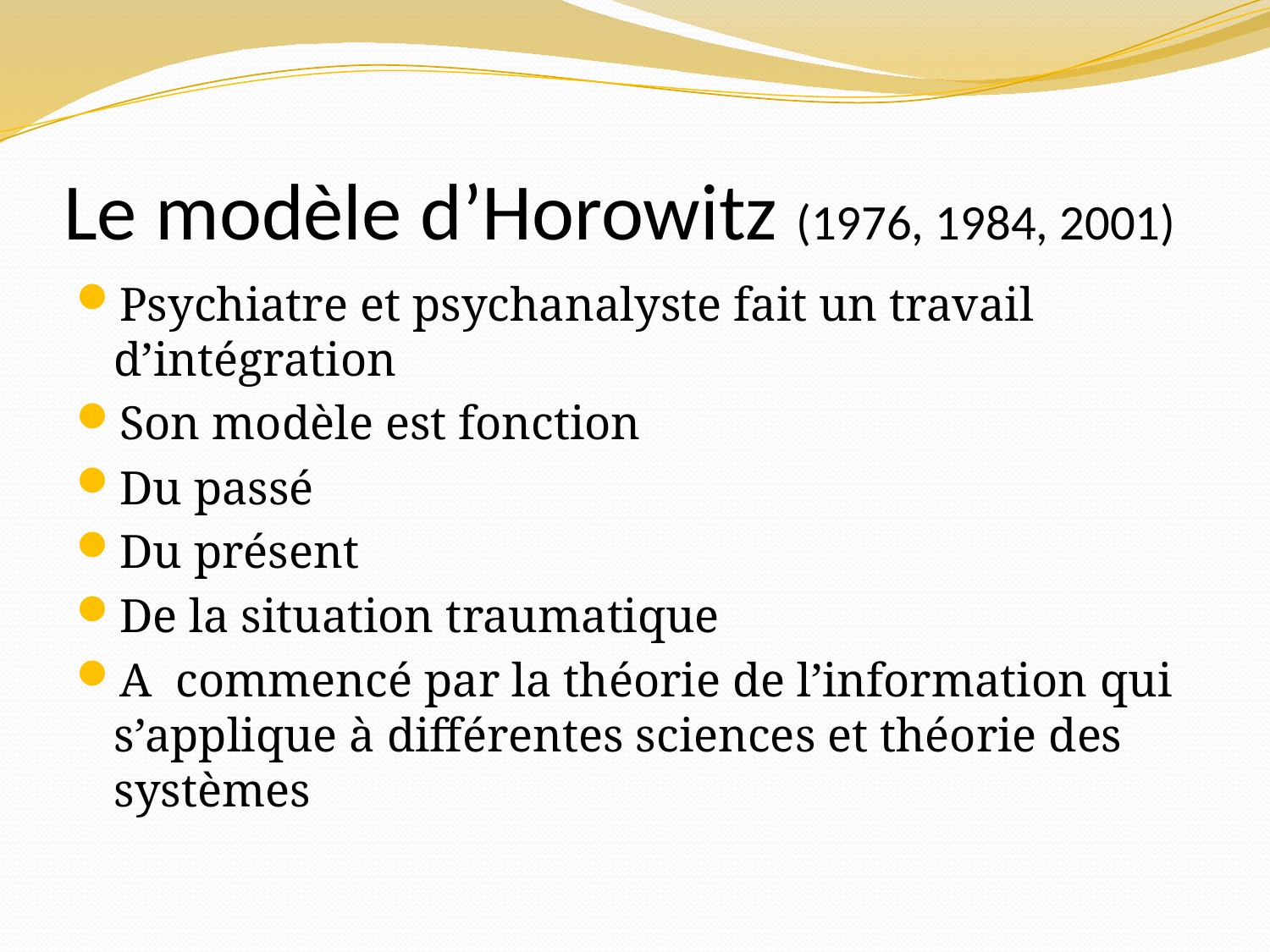

# Le modèle d’Horowitz (1976, 1984, 2001)
Psychiatre et psychanalyste fait un travail d’intégration
Son modèle est fonction
Du passé
Du présent
De la situation traumatique
A  commencé par la théorie de l’information qui s’applique à différentes sciences et théorie des systèmes